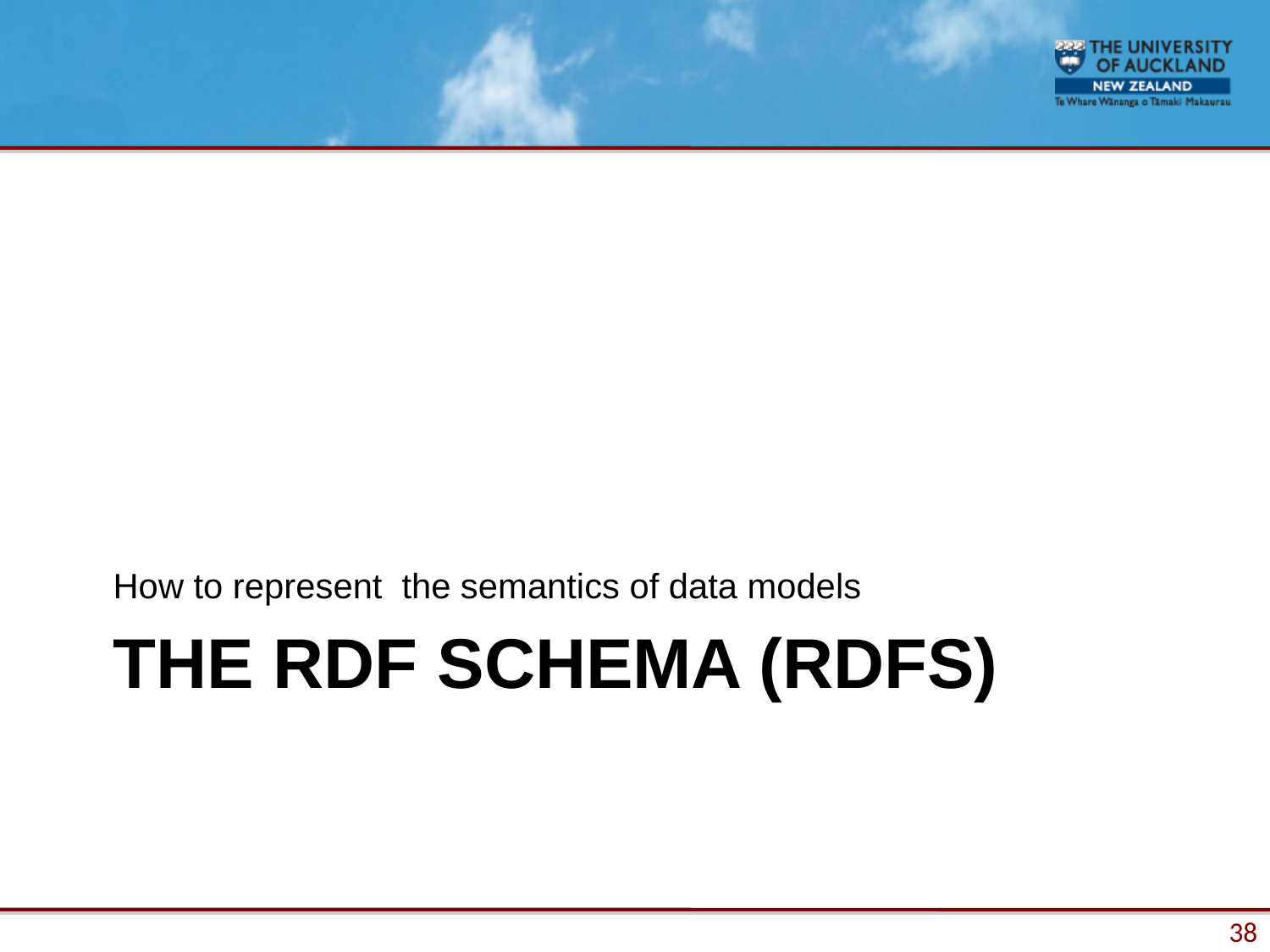

How to represent  the semantics of data models
# The RDF Schema (RDFS)